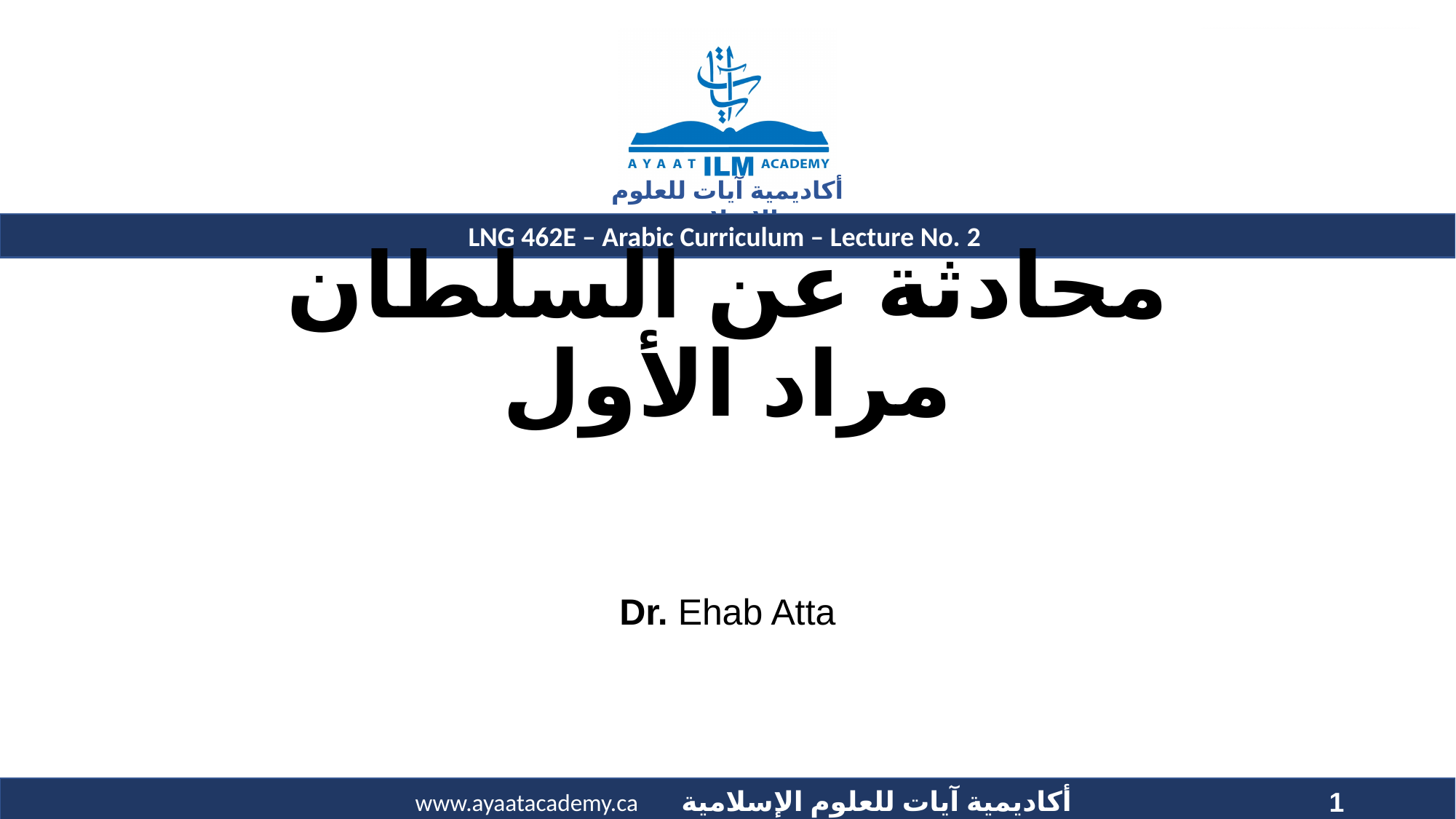

# محادثة عن السلطان مراد الأول
Dr. Ehab Atta
1